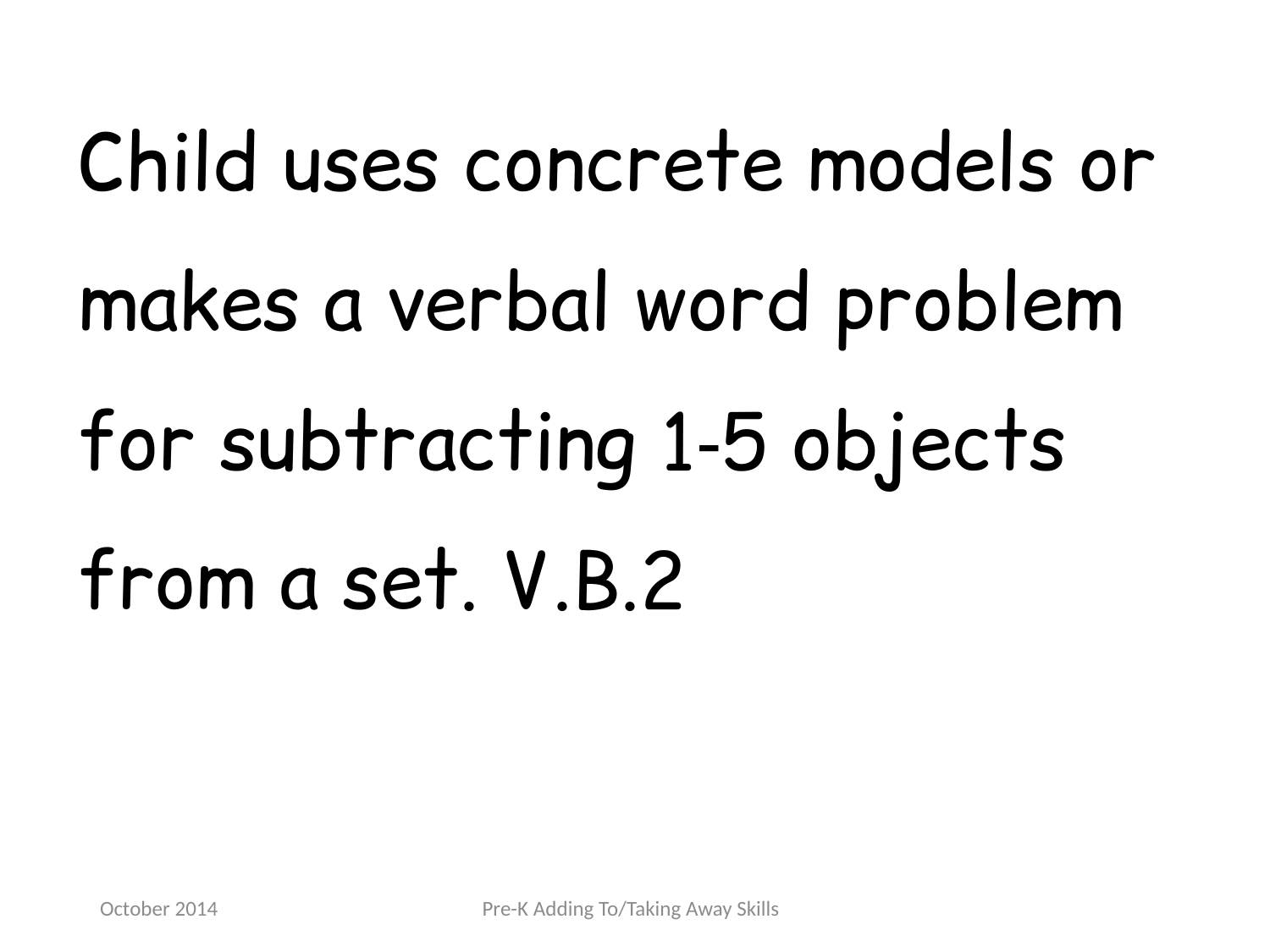

Child uses concrete models or makes a verbal word problem for subtracting 1‐5 objects from a set. V.B.2

October 2014
Pre-K Adding To/Taking Away Skills